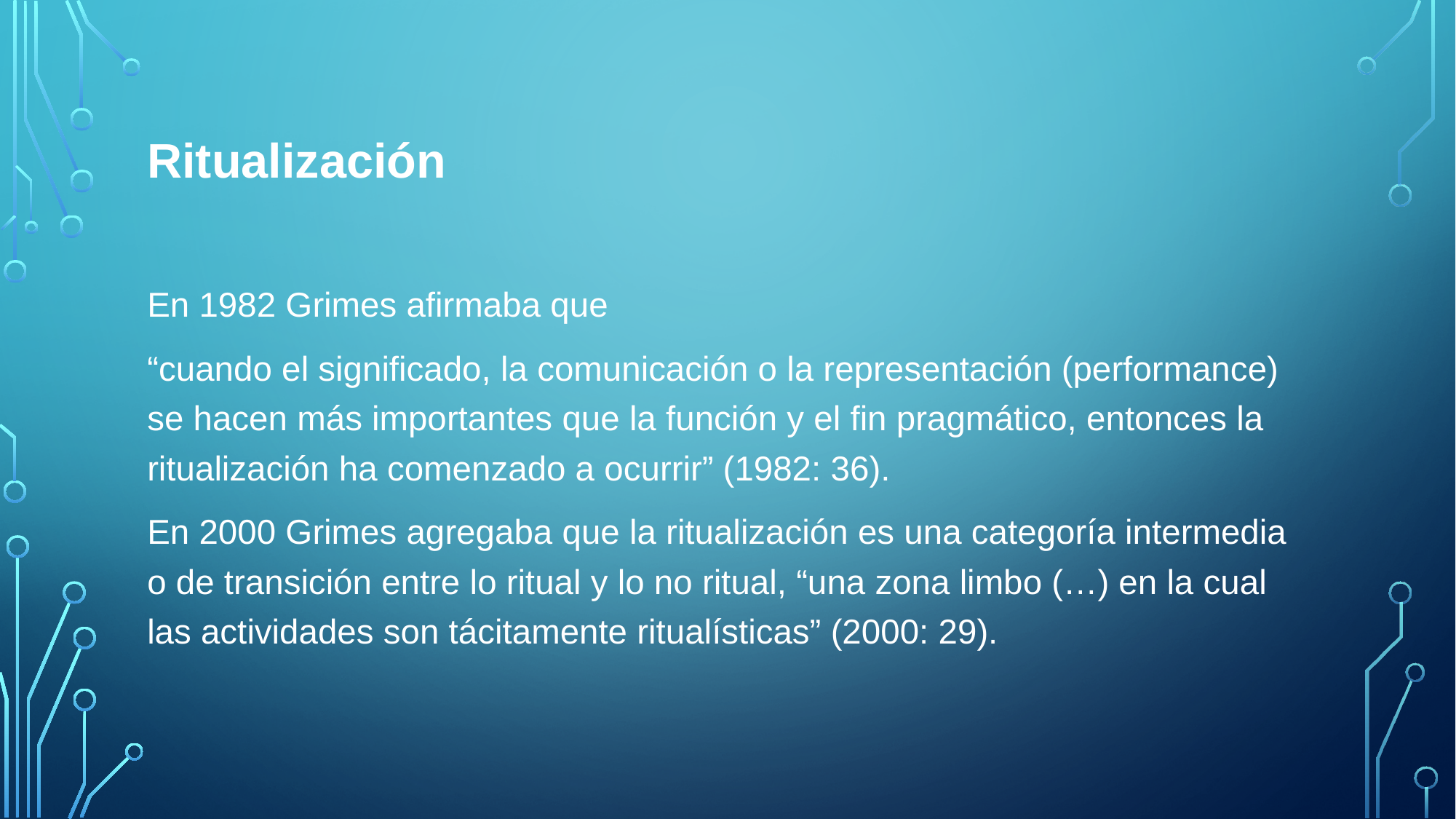

# Ritualización
En 1982 Grimes afirmaba que
“cuando el significado, la comunicación o la representación (performance) se hacen más importantes que la función y el fin pragmático, entonces la ritualización ha comenzado a ocurrir” (1982: 36).
En 2000 Grimes agregaba que la ritualización es una categoría intermedia o de transición entre lo ritual y lo no ritual, “una zona limbo (…) en la cual las actividades son tácitamente ritualísticas” (2000: 29).